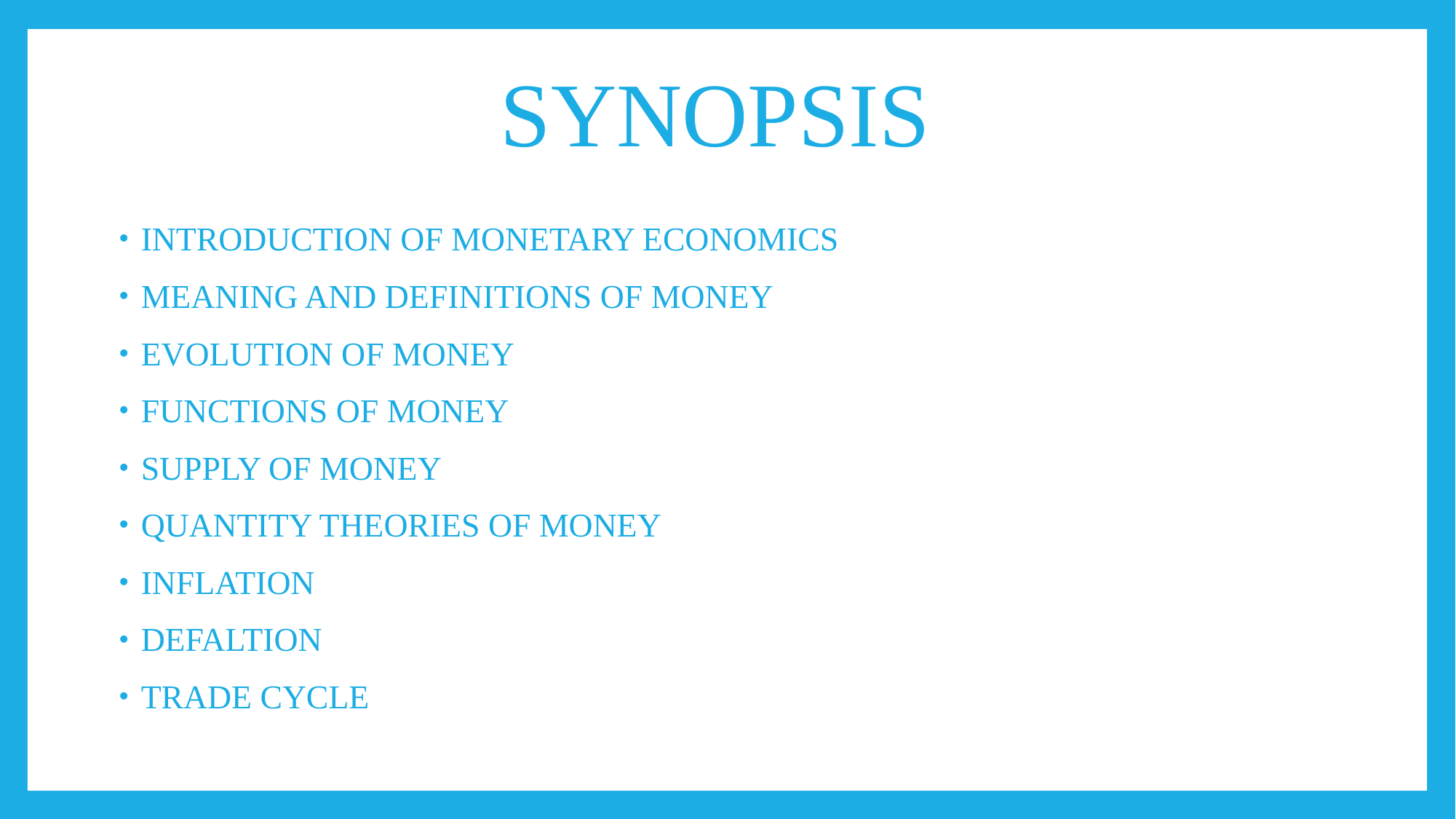

# SYNOPSIS
INTRODUCTION OF MONETARY ECONOMICS
MEANING AND DEFINITIONS OF MONEY
EVOLUTION OF MONEY
FUNCTIONS OF MONEY
SUPPLY OF MONEY
QUANTITY THEORIES OF MONEY
INFLATION
DEFALTION
TRADE CYCLE